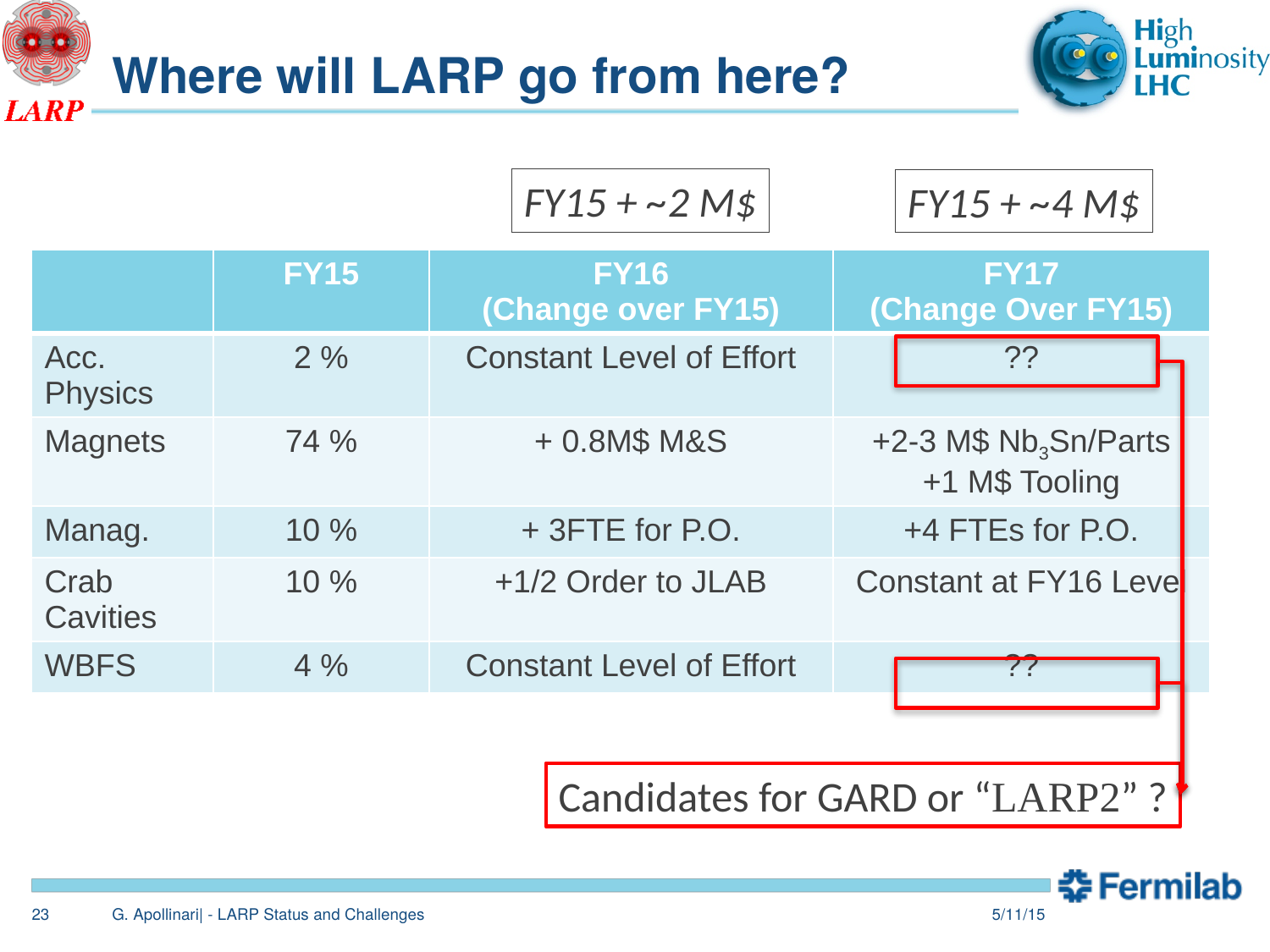

# Where will LARP go from here?
FY15 + ~2 M$
FY15 + ~4 M$
|  | FY15 | FY16 (Change over FY15) | FY17 (Change Over FY15) |
| --- | --- | --- | --- |
| Acc. Physics | 2 % | Constant Level of Effort | ?? |
| Magnets | 74 % | + 0.8M$ M&S | +2-3 M$ Nb3Sn/Parts +1 M$ Tooling |
| Manag. | 10 % | + 3FTE for P.O. | +4 FTEs for P.O. |
| Crab Cavities | 10 % | +1/2 Order to JLAB | Constant at FY16 Level |
| WBFS | 4 % | Constant Level of Effort | ?? |

Candidates for GARD or “LARP2” ?
23
G. Apollinari| - LARP Status and Challenges
5/11/15